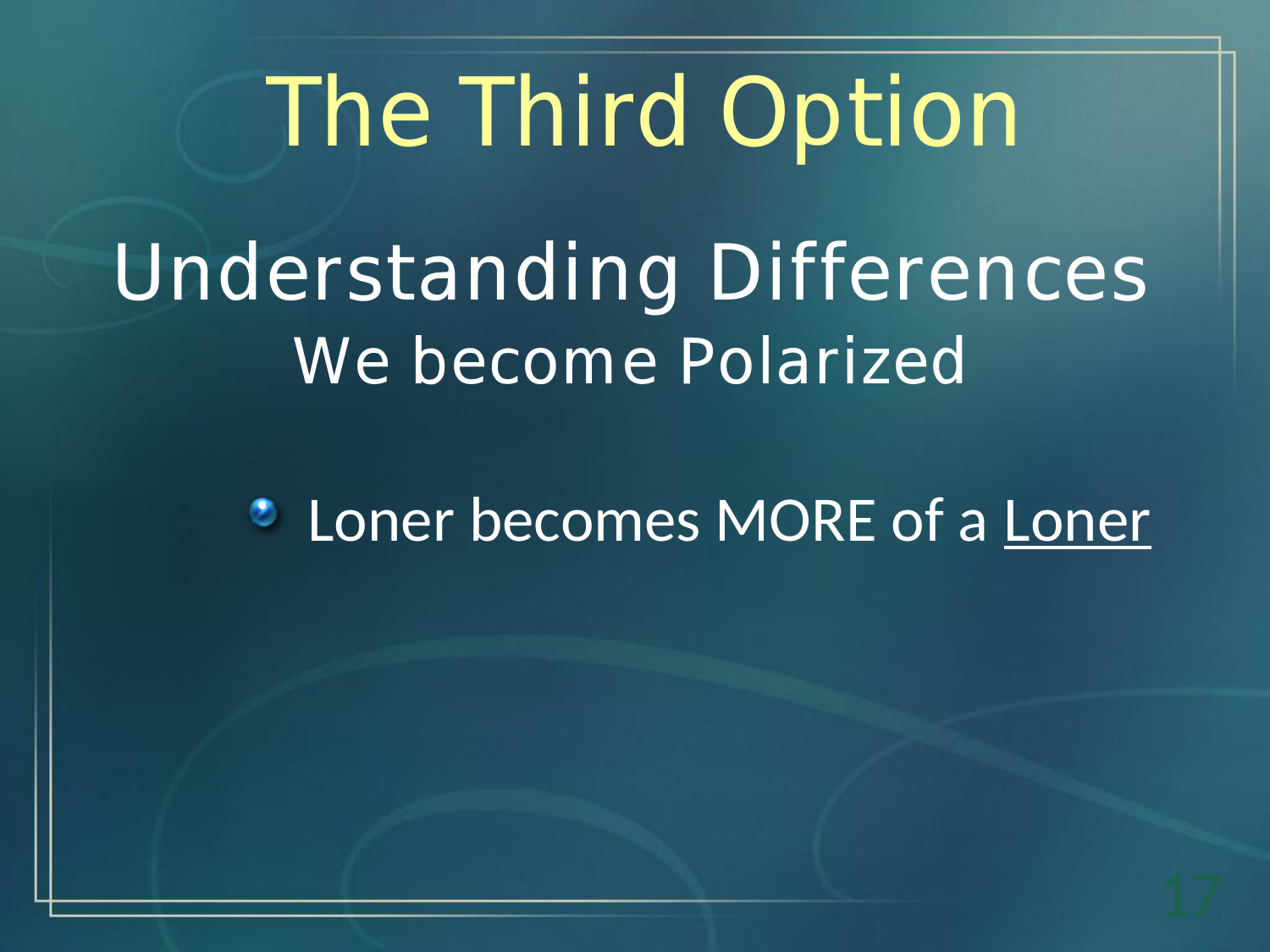

The Third Option
Understanding Differences
We become Polarized

Loner becomes MORE of a Loner
17